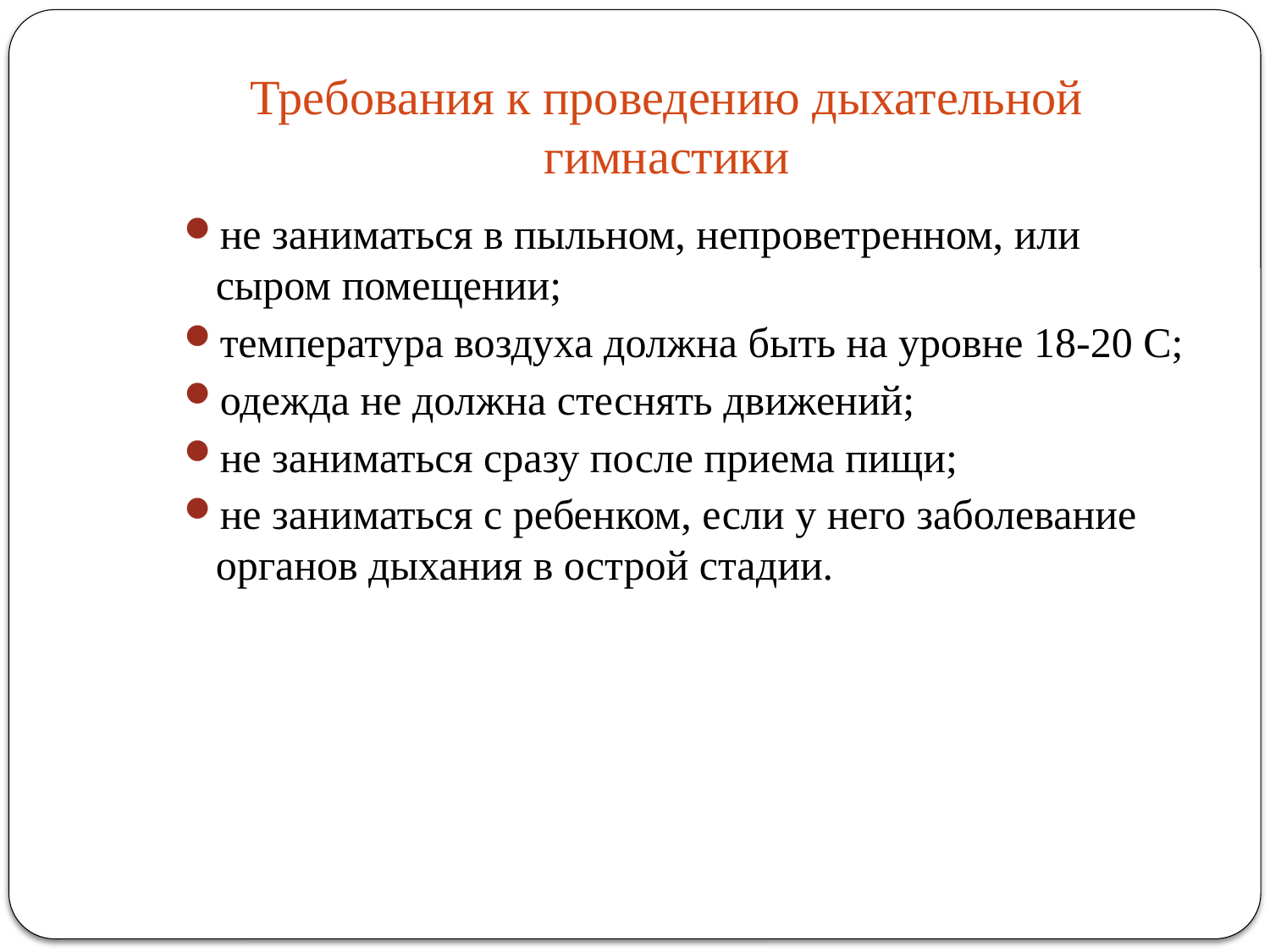

# Требования к проведению дыхательной гимнастики
не заниматься в пыльном, непроветренном, или сыром помещении;
температура воздуха должна быть на уровне 18-20 С;
одежда не должна стеснять движений;
не заниматься сразу после приема пищи;
не заниматься с ребенком, если у него заболевание органов дыхания в острой стадии.